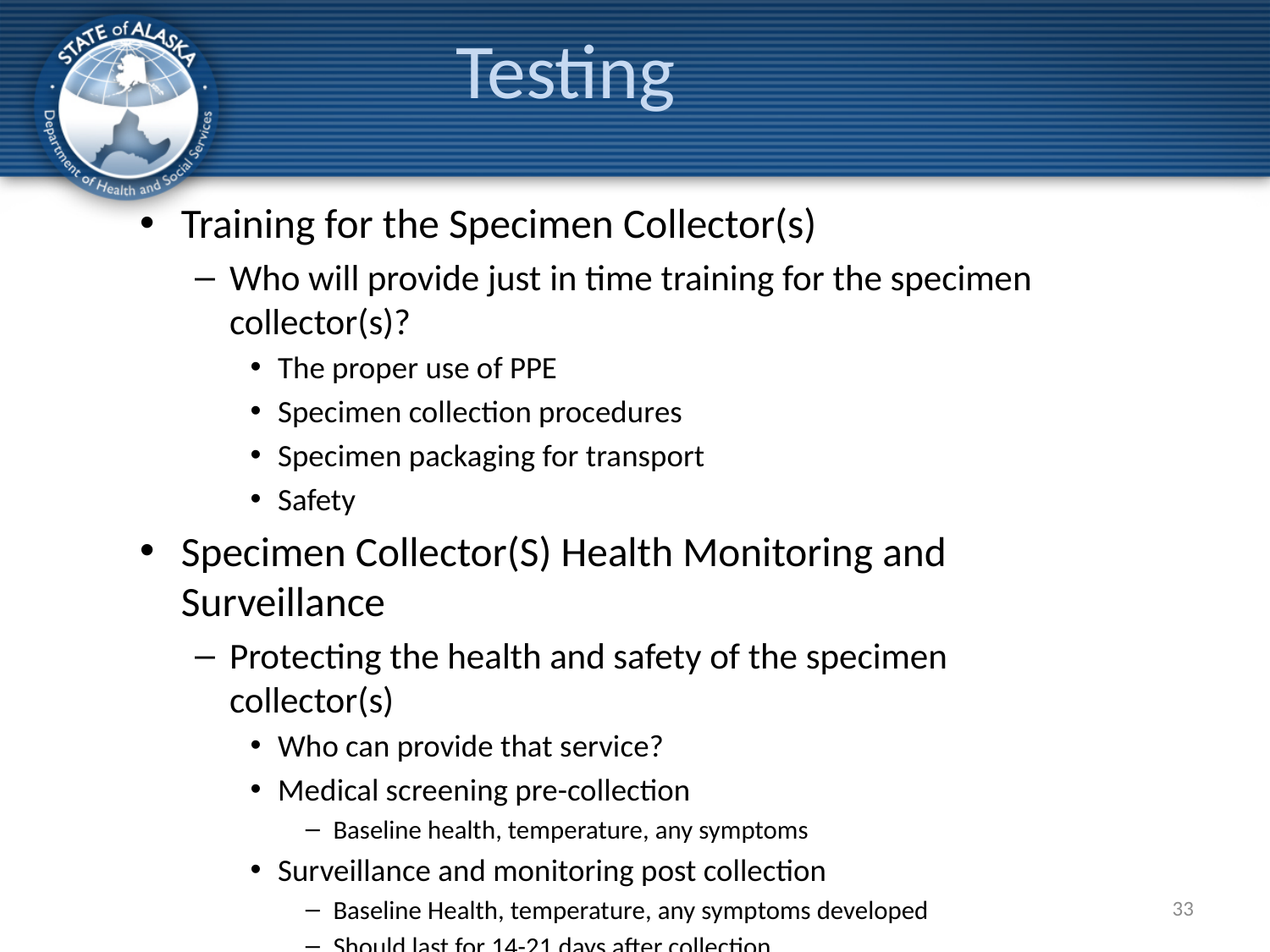

# Testing
Training for the Specimen Collector(s)
Who will provide just in time training for the specimen collector(s)?
The proper use of PPE
Specimen collection procedures
Specimen packaging for transport
Safety
Specimen Collector(S) Health Monitoring and Surveillance
Protecting the health and safety of the specimen collector(s)
Who can provide that service?
Medical screening pre-collection
Baseline health, temperature, any symptoms
Surveillance and monitoring post collection
Baseline Health, temperature, any symptoms developed
Should last for 14-21 days after collection

33